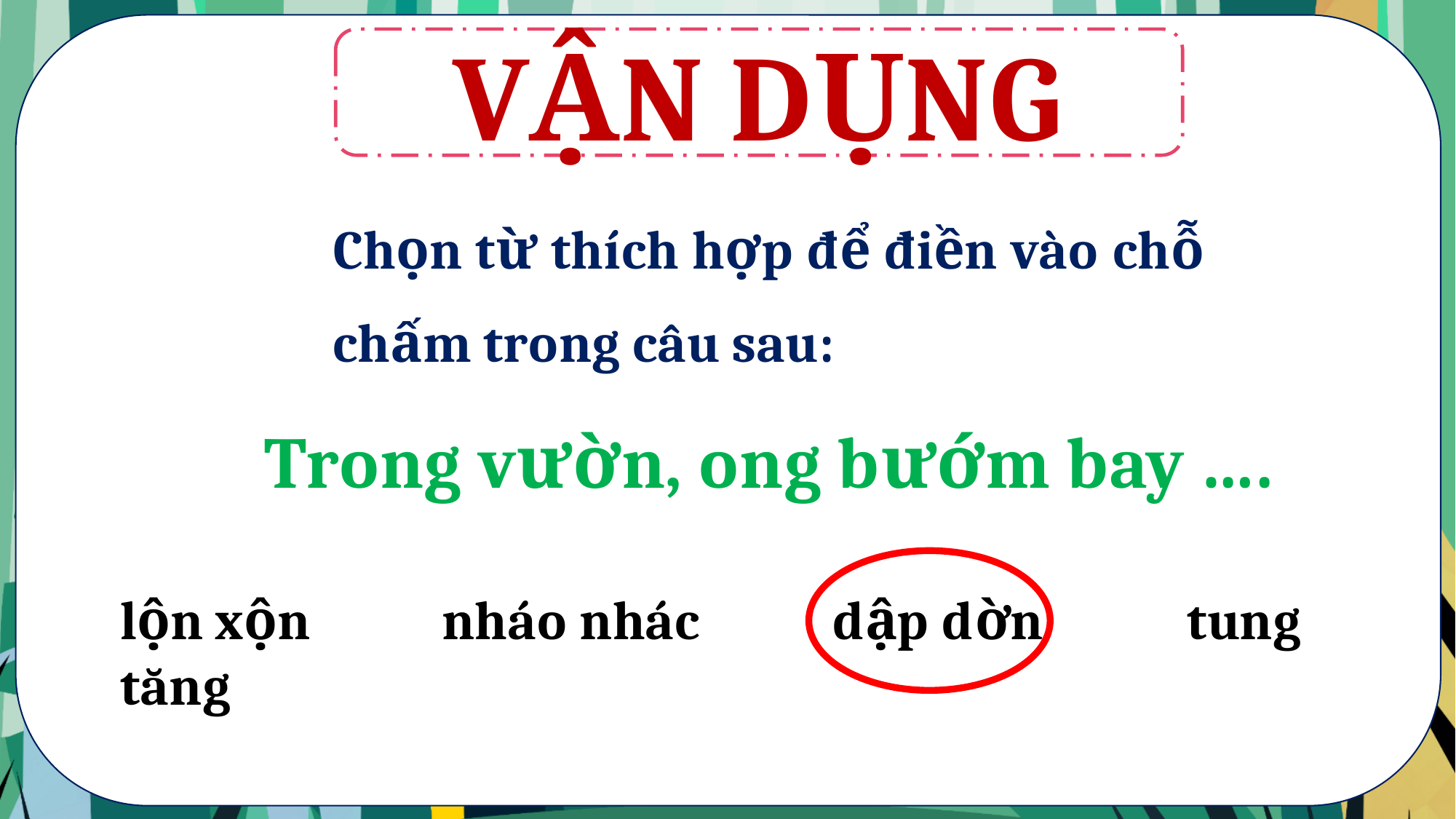

VẬN DỤNG
Chọn từ thích hợp để điền vào chỗ
chấm trong câu sau:
Trong vườn, ong bướm bay ….

lộn xộn           nháo nhác           dập dờn            tung tăng